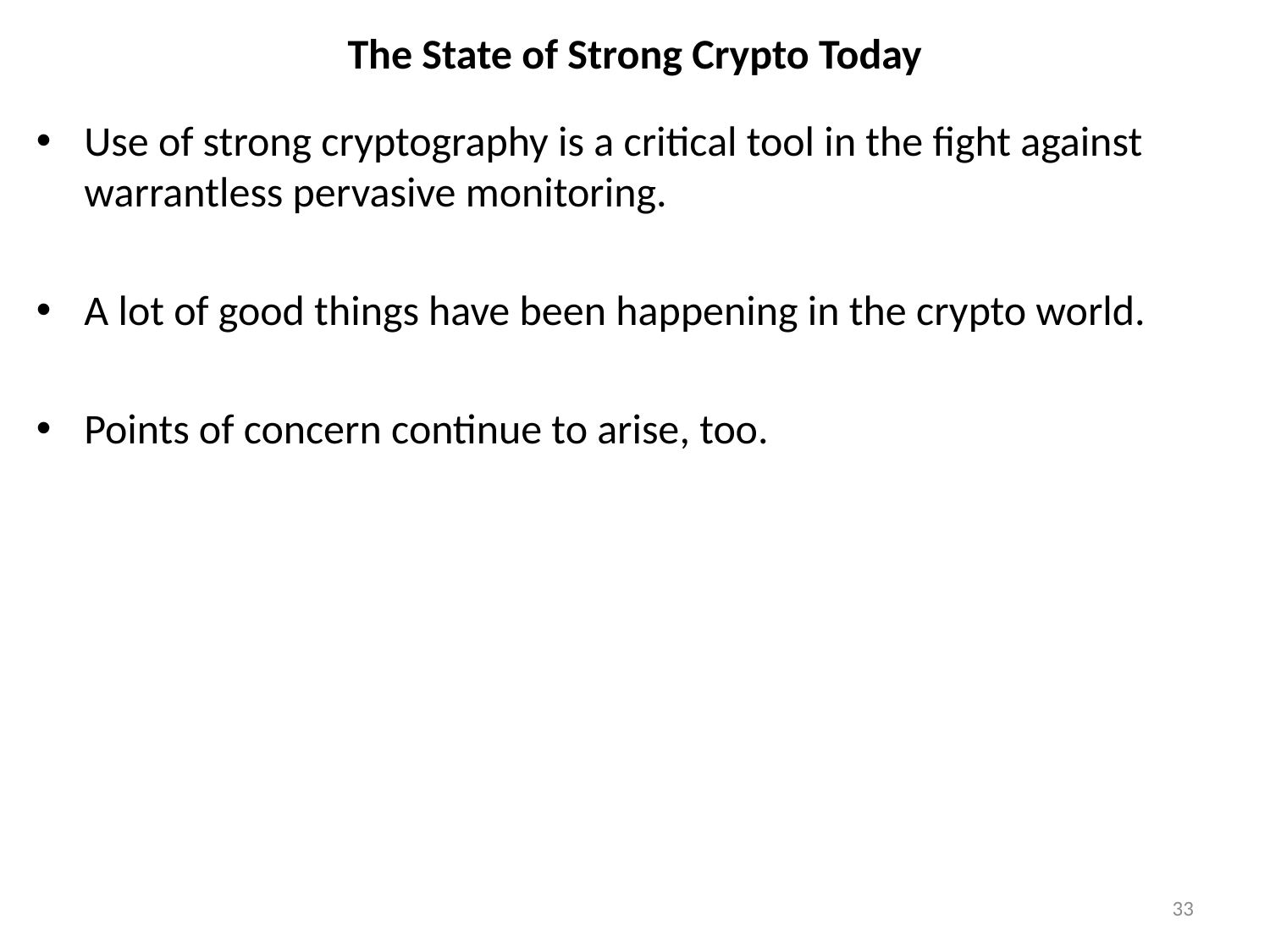

# The State of Strong Crypto Today
Use of strong cryptography is a critical tool in the fight against warrantless pervasive monitoring.

A lot of good things have been happening in the crypto world.

Points of concern continue to arise, too.
33